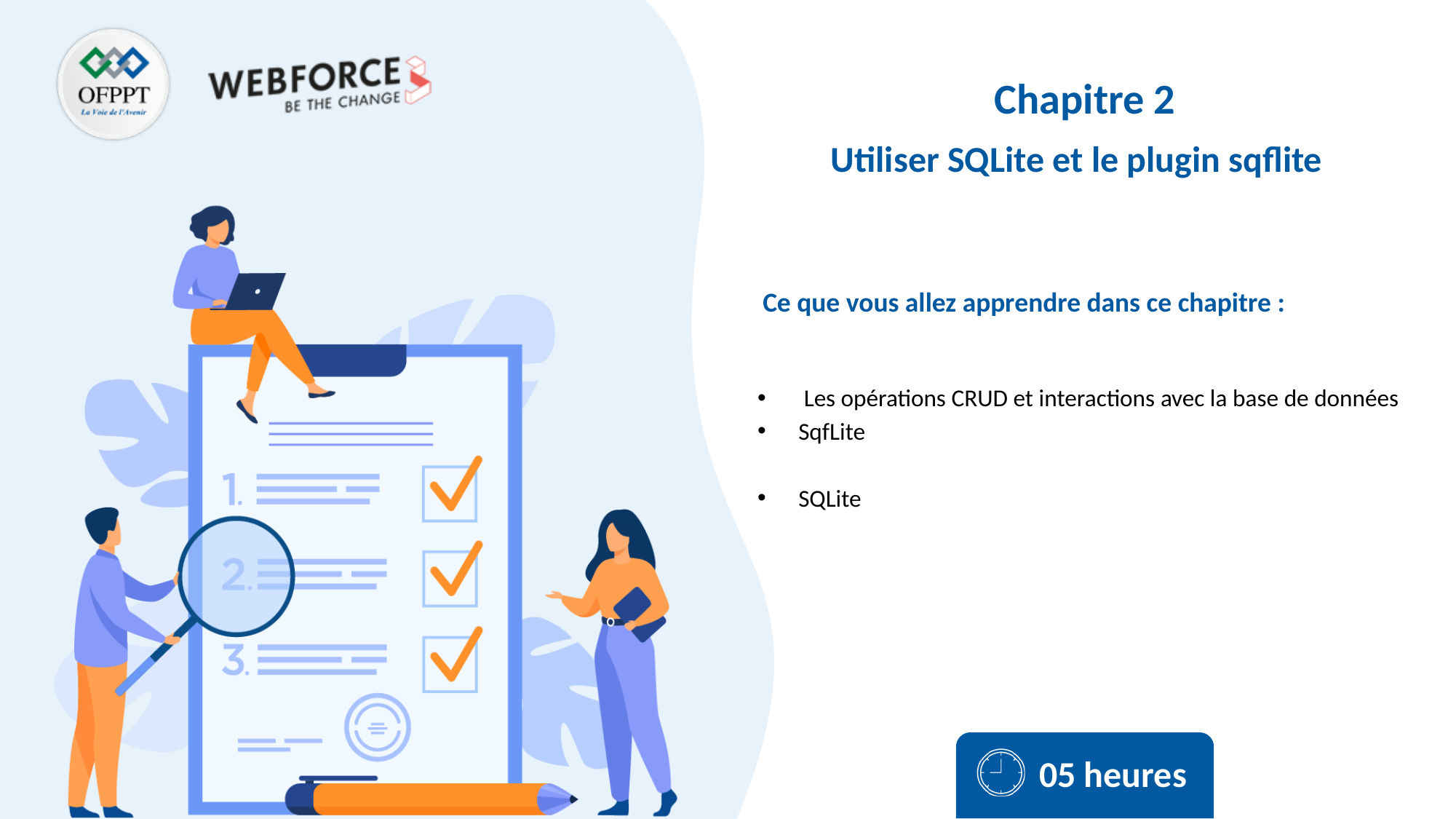

Chapitre 2
Utiliser SQLite et le plugin sqflite

 Les opérations CRUD et interactions avec la base de données
SqfLite
SQLite
05 heures